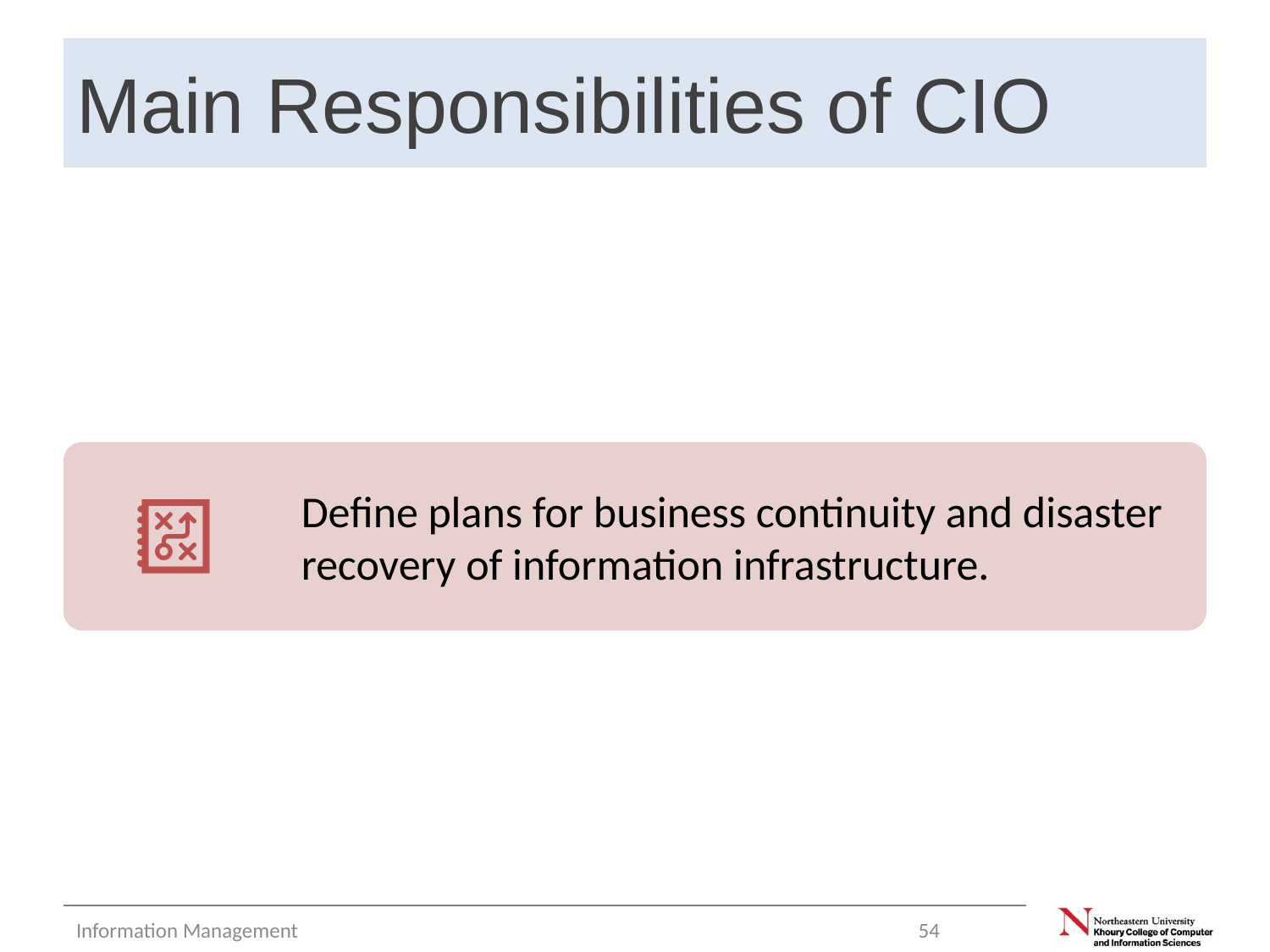

# Main Responsibilities of CIO
Define plans for business continuity and disaster recovery of information infrastructure.
Information Management
54